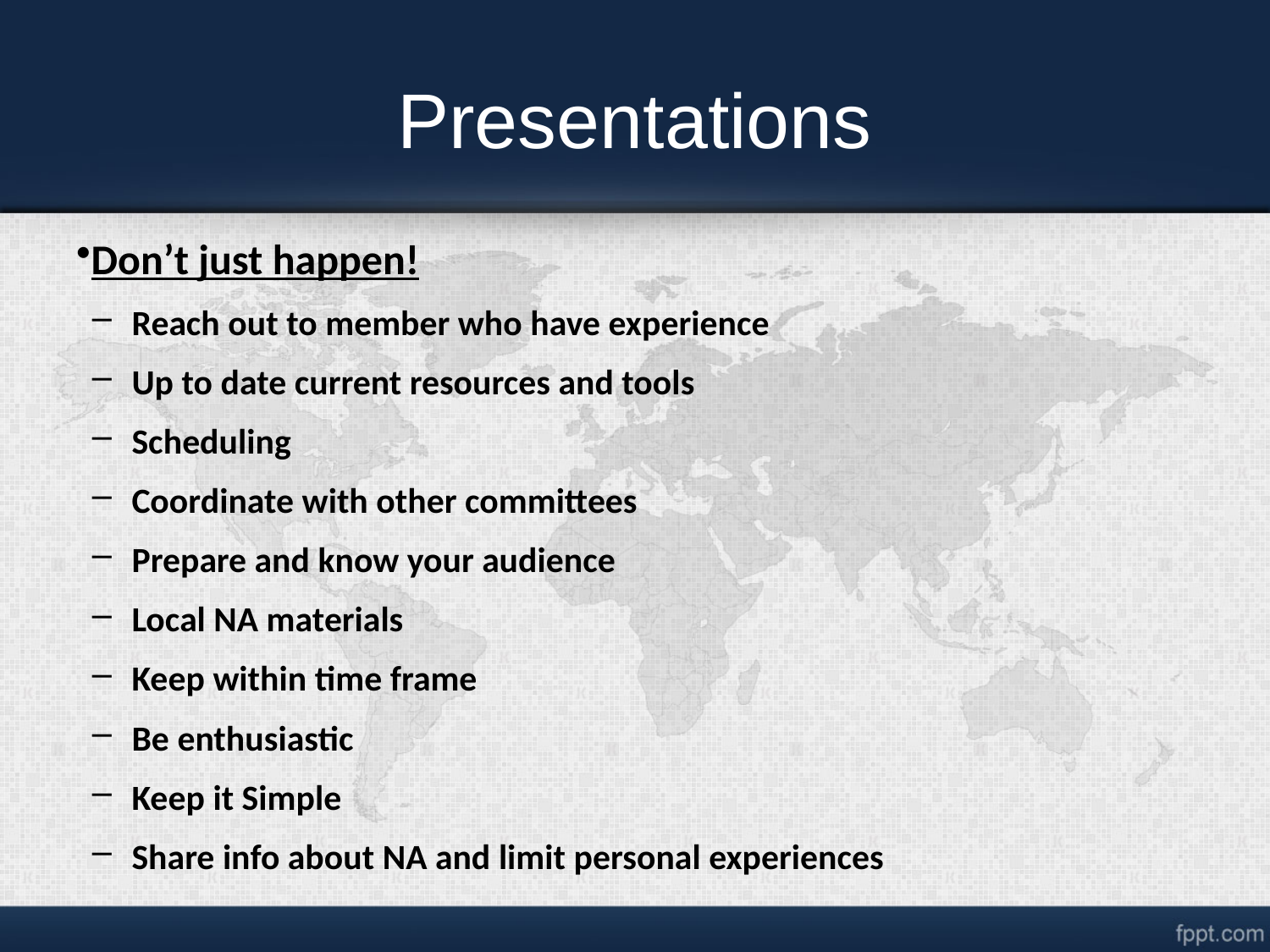

# Presentations
Don’t just happen!
Reach out to member who have experience
Up to date current resources and tools
Scheduling
Coordinate with other committees
Prepare and know your audience
Local NA materials
Keep within time frame
Be enthusiastic
Keep it Simple
Share info about NA and limit personal experiences

For the first time since it was created, the FIPT was revised, according to the Fellowship’s conscience.
Zonal delegates were added as decision makers in the FIPT, and the definition of recovery literature was clarified. Reasons why the FIPT exists
The inspection clause was revised so that only the WSC, on behalf of the Fellowship, can decide to undertake an inspection.
Operational Rules were also edited to reflect current language and consistent terminology.